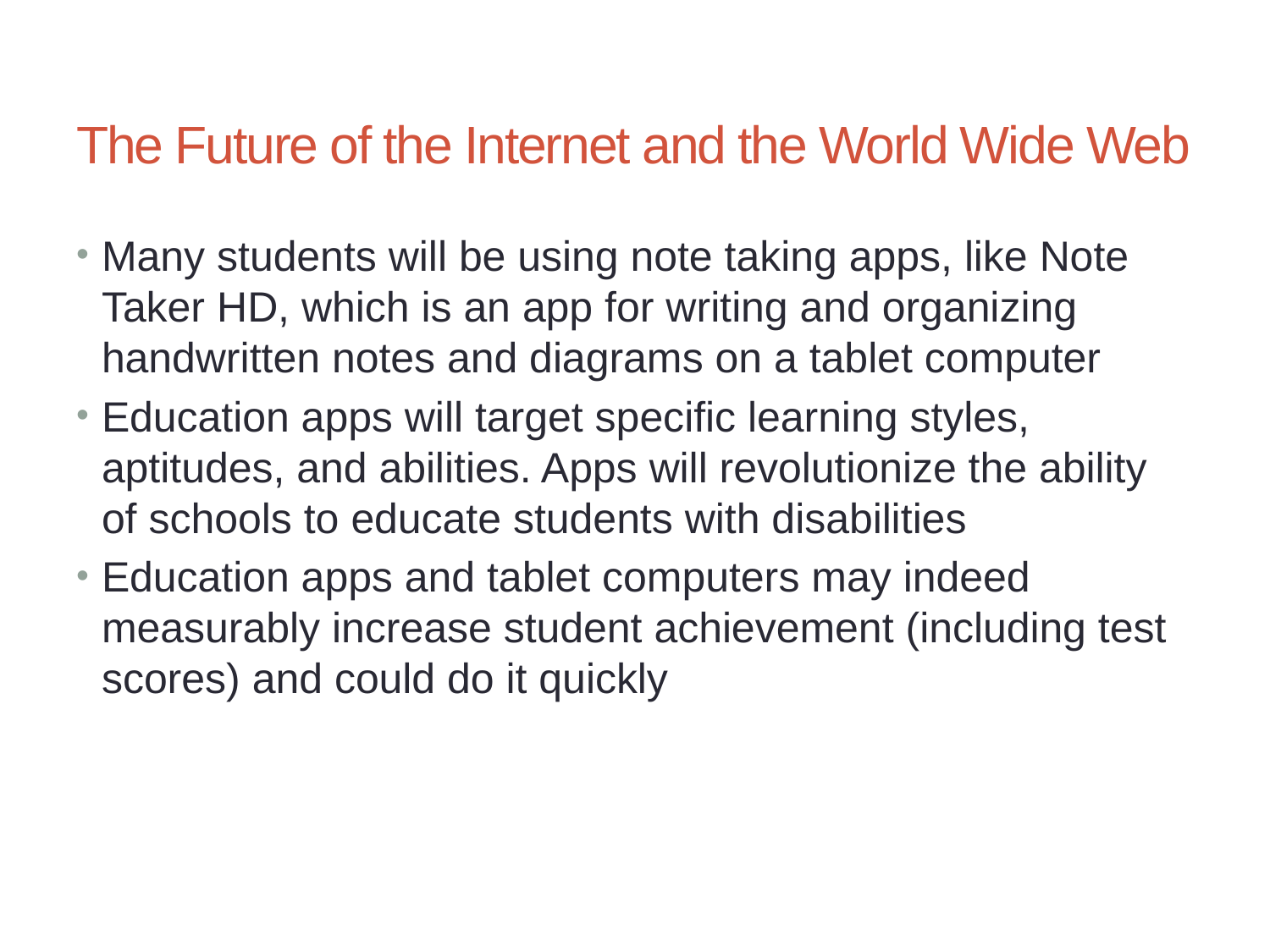

# The Future of the Internet and the World Wide Web
Many students will be using note taking apps, like Note Taker HD, which is an app for writing and organizing handwritten notes and diagrams on a tablet computer
Education apps will target specific learning styles, aptitudes, and abilities. Apps will revolutionize the ability of schools to educate students with disabilities
Education apps and tablet computers may indeed measurably increase student achievement (including test scores) and could do it quickly